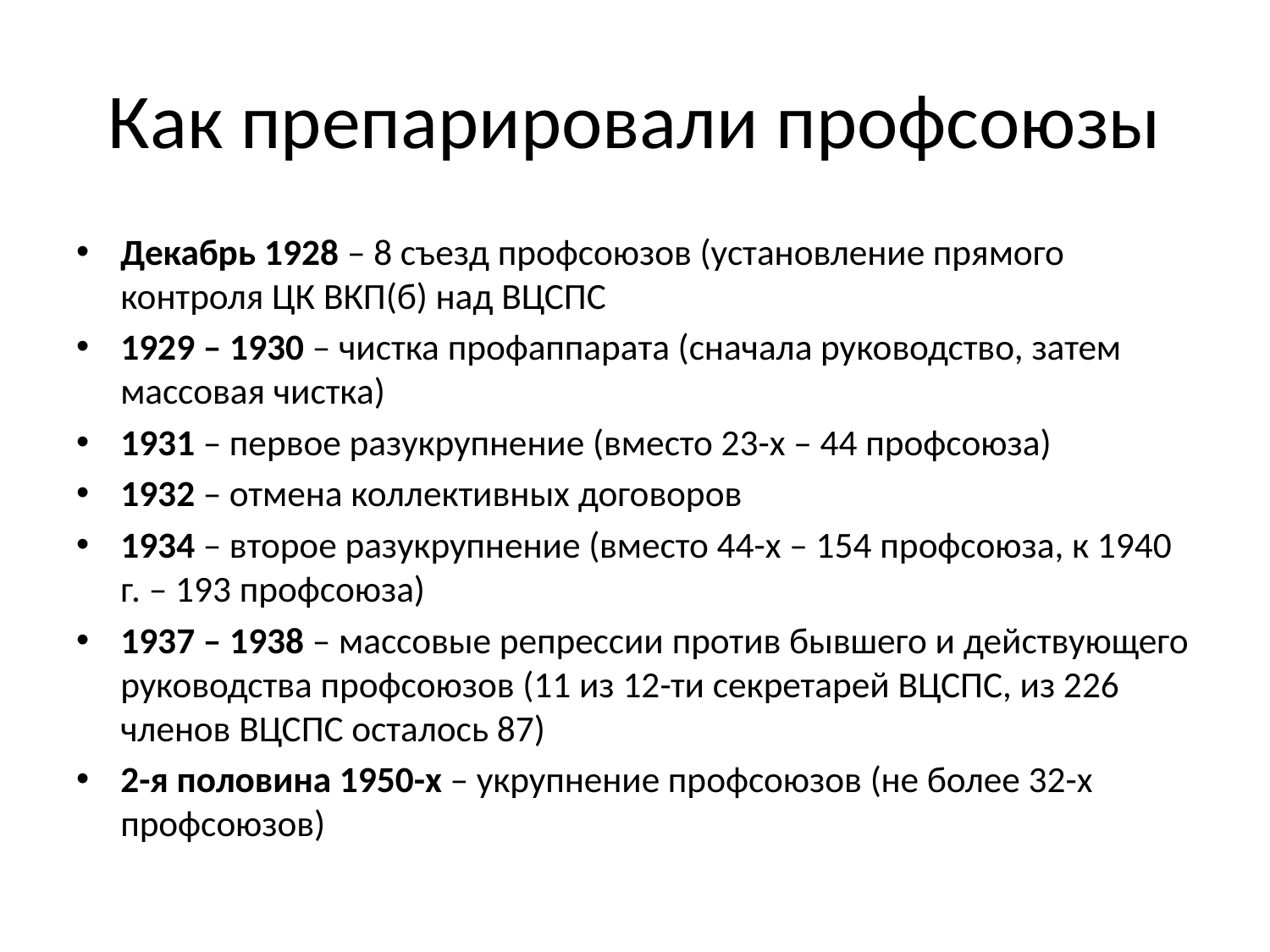

# Как препарировали профсоюзы
Декабрь 1928 – 8 съезд профсоюзов (установление прямого контроля ЦК ВКП(б) над ВЦСПС
1929 – 1930 – чистка профаппарата (сначала руководство, затем массовая чистка)
1931 – первое разукрупнение (вместо 23-х – 44 профсоюза)
1932 – отмена коллективных договоров
1934 – второе разукрупнение (вместо 44-х – 154 профсоюза, к 1940 г. – 193 профсоюза)
1937 – 1938 – массовые репрессии против бывшего и действующего руководства профсоюзов (11 из 12-ти секретарей ВЦСПС, из 226 членов ВЦСПС осталось 87)
2-я половина 1950-х – укрупнение профсоюзов (не более 32-х профсоюзов)